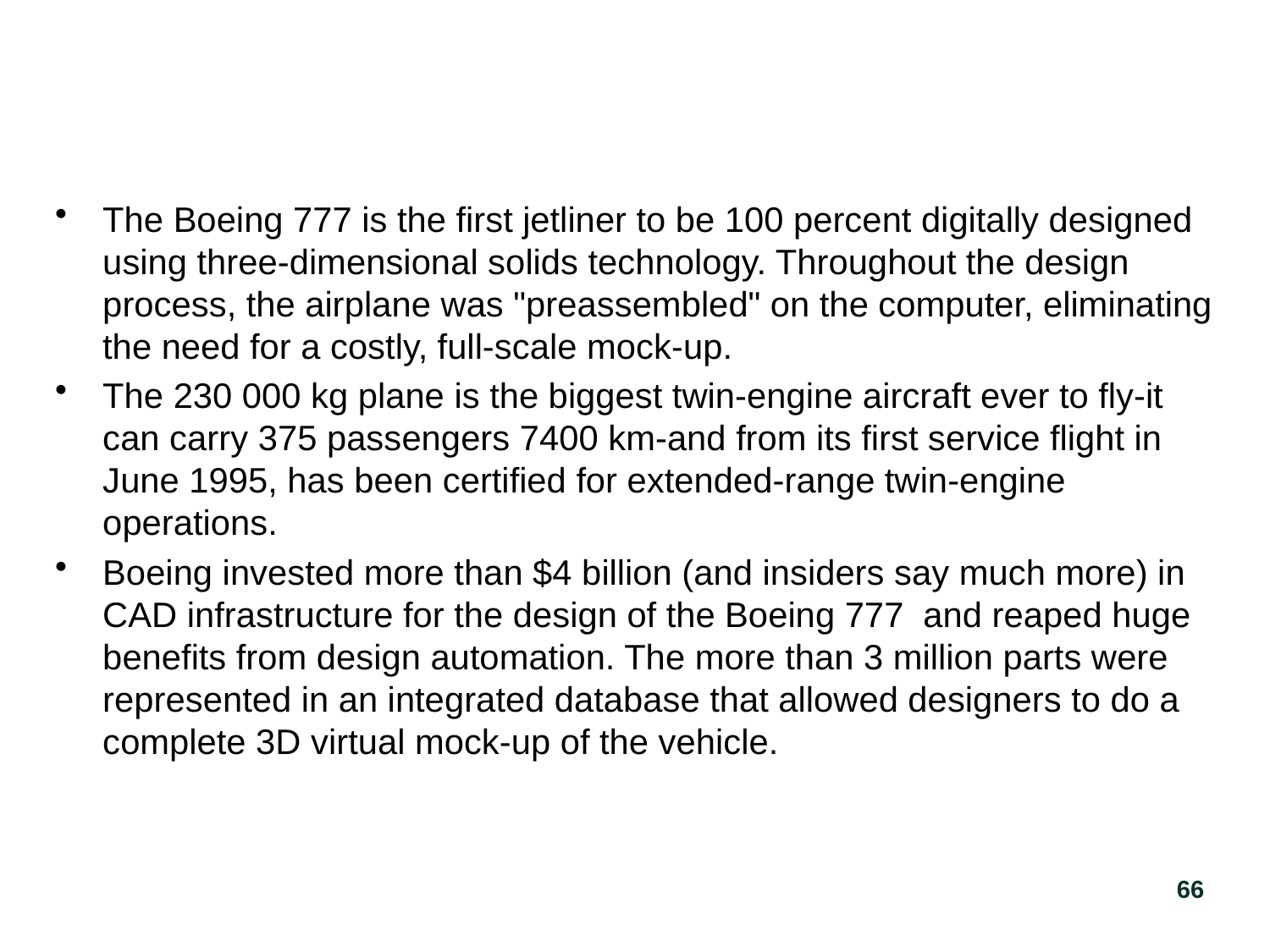

#
The Boeing 777 is the first jetliner to be 100 percent digitally designed using three-dimensional solids technology. Throughout the design process, the airplane was "preassembled" on the computer, eliminating the need for a costly, full-scale mock-up.
The 230 000 kg plane is the biggest twin-engine aircraft ever to fly-it can carry 375 passengers 7400 km-and from its first service flight in June 1995, has been certified for extended-range twin-engine operations.
Boeing invested more than $4 billion (and insiders say much more) in CAD infrastructure for the design of the Boeing 777  and reaped huge benefits from design automation. The more than 3 million parts were represented in an integrated database that allowed designers to do a complete 3D virtual mock-up of the vehicle.

66